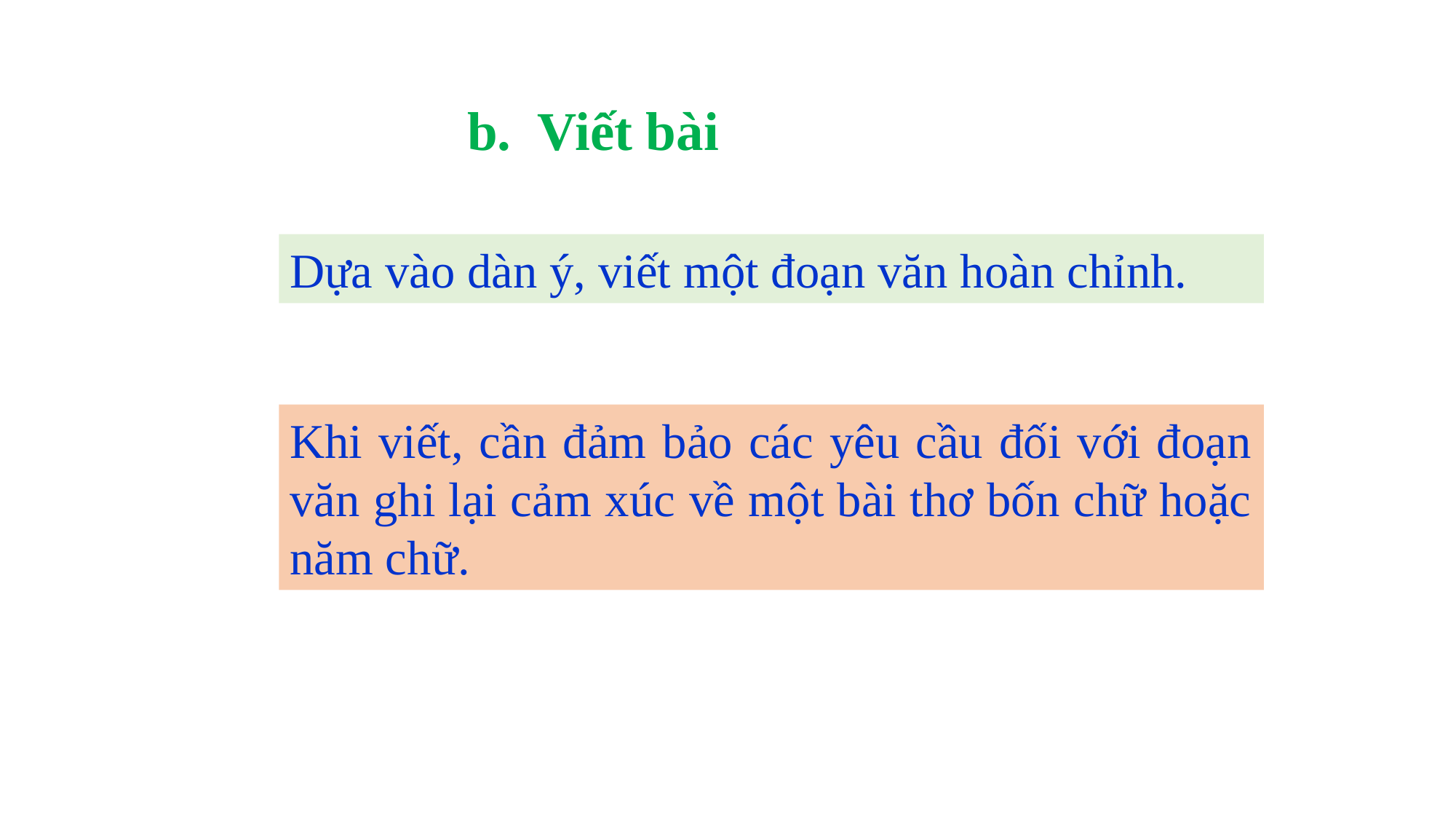

b.  Viết bài
Dựa vào dàn ý, viết một đoạn văn hoàn chỉnh.
Khi viết, cần đảm bảo các yêu cầu đối với đoạn văn ghi lại cảm xúc về một bài thơ bốn chữ hoặc năm chữ.